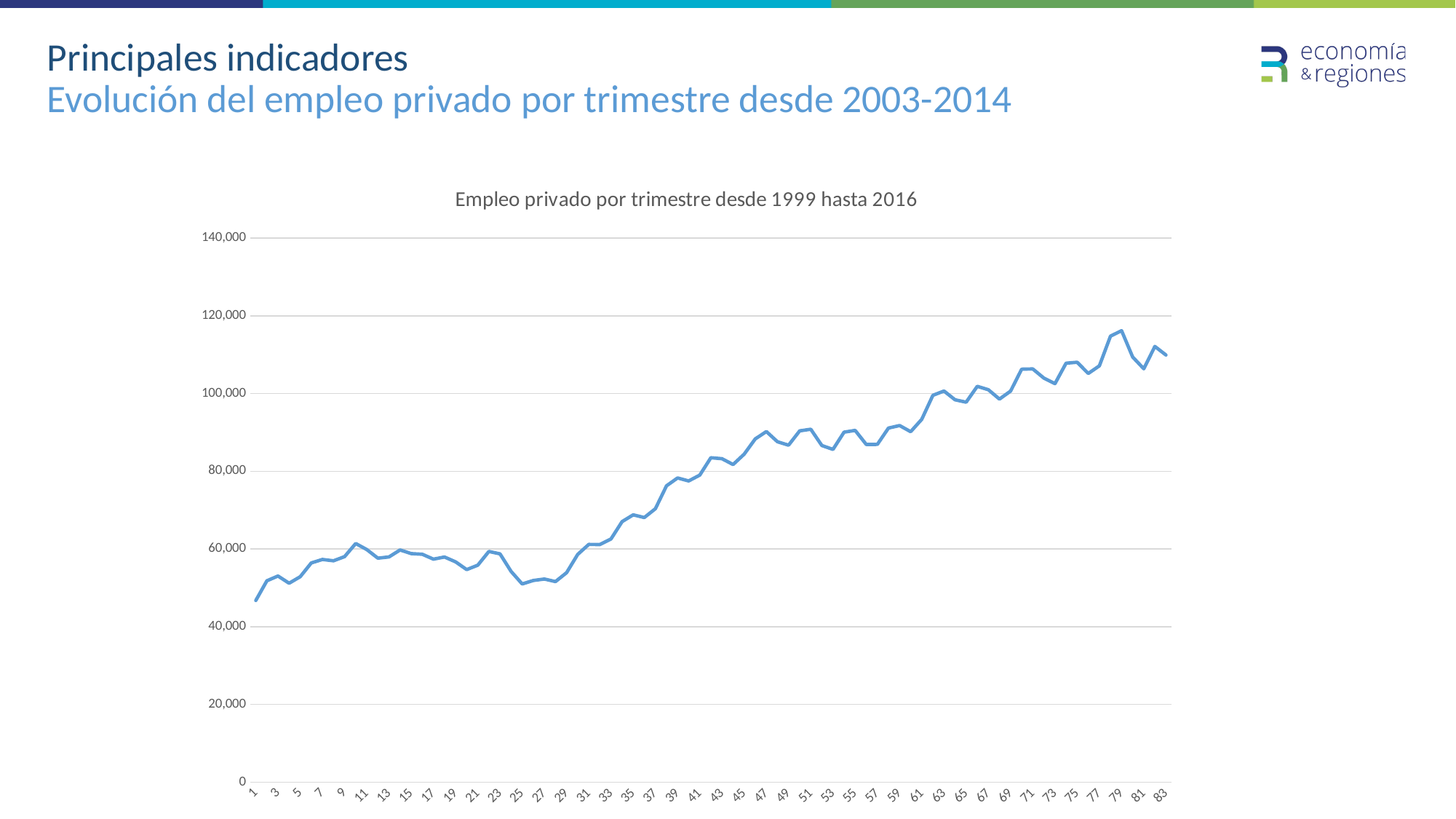

# Principales indicadores Evolución del empleo privado por trimestre desde 2003-2014

### Chart: Empleo privado por trimestre desde 1999 hasta 2016

| Category |  |
|---|---|